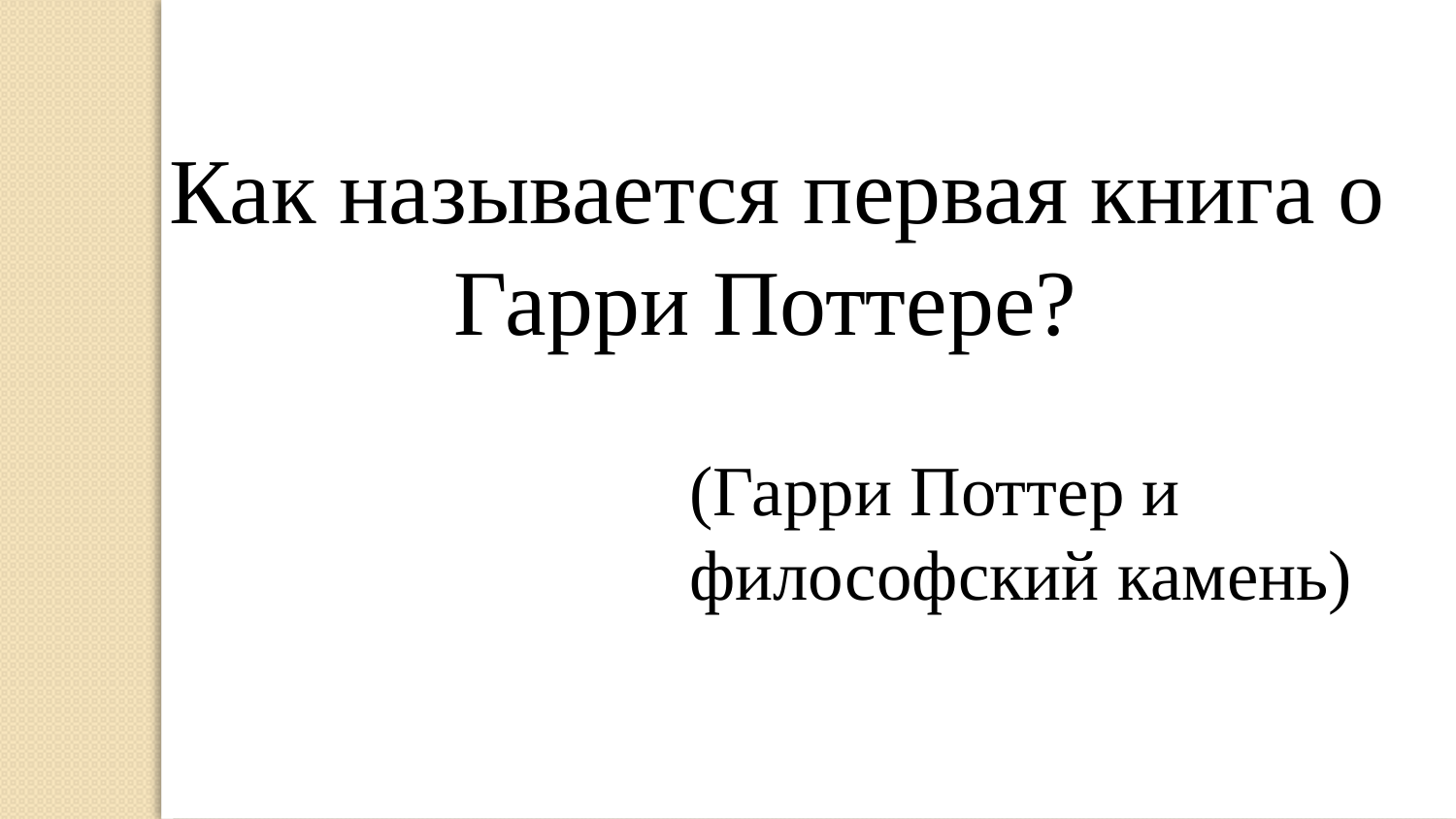

Как называется первая книга о Гарри Поттере?
(Гарри Поттер и философский камень)